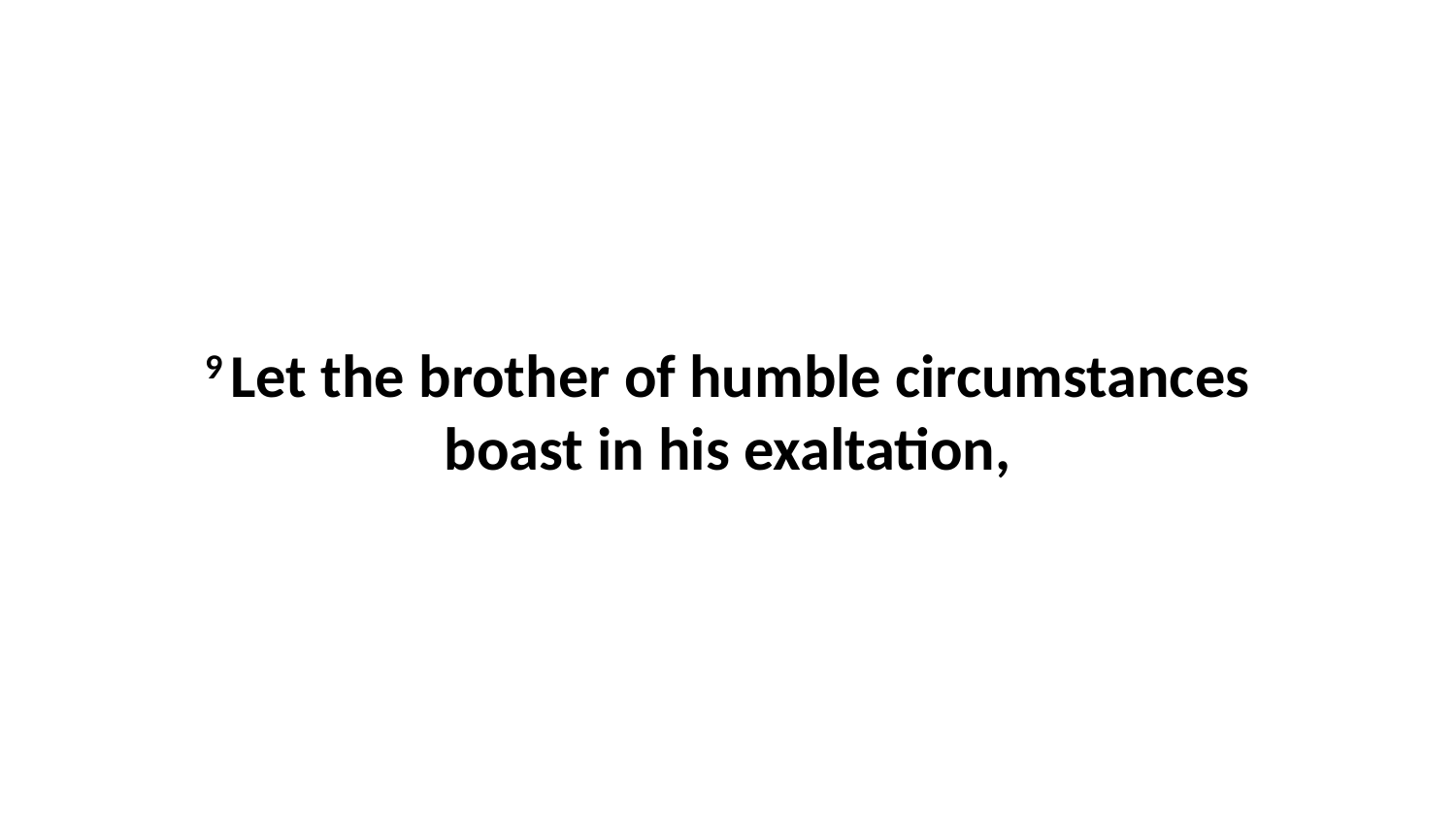

9 Let the brother of humble circumstances boast in his exaltation,